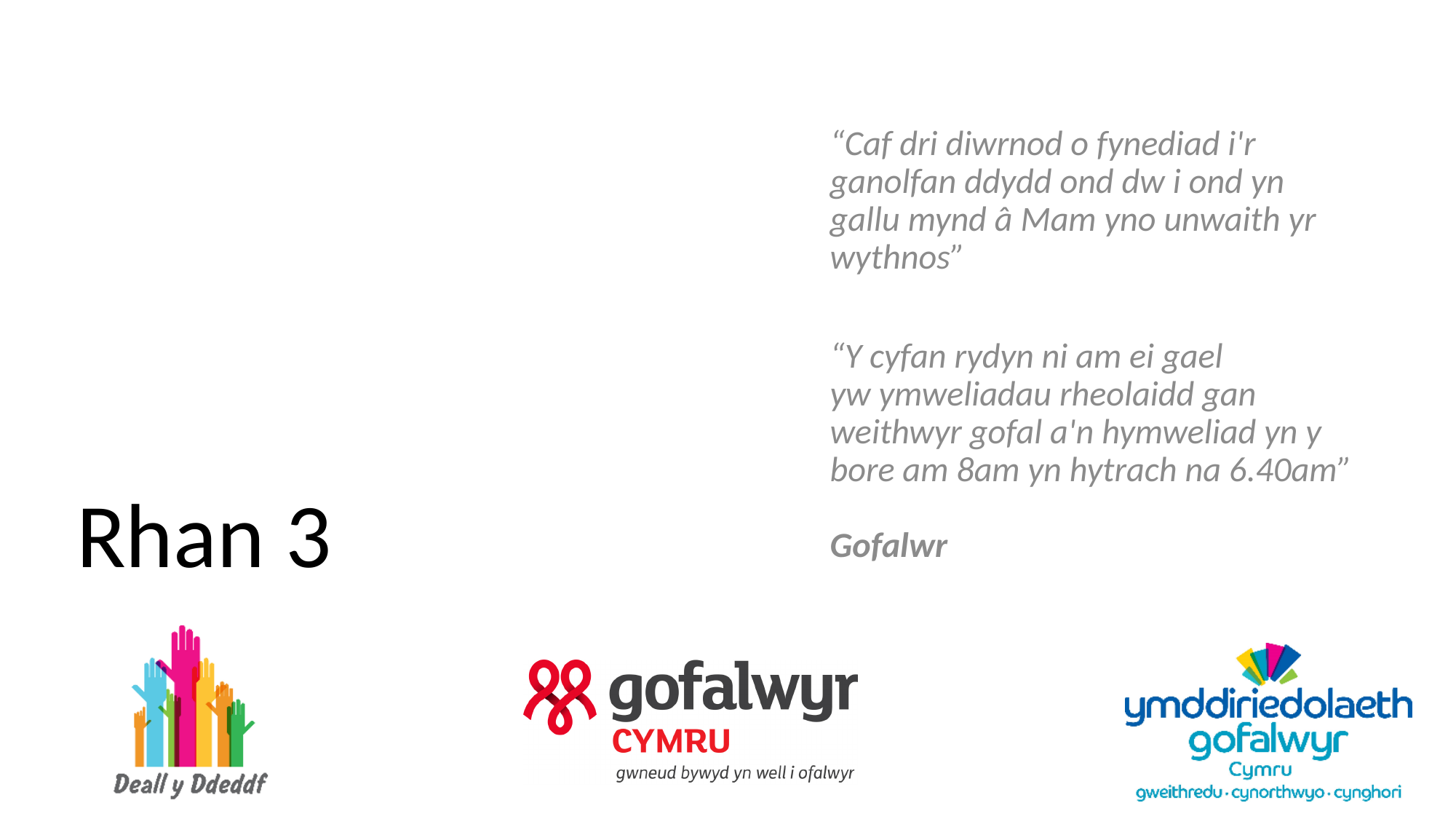

“Caf dri diwrnod o fynediad i'r ganolfan ddydd ond dw i ond yn gallu mynd â Mam yno unwaith yr wythnos”

“Y cyfan rydyn ni am ei gael
yw ymweliadau rheolaidd gan weithwyr gofal a'n hymweliad yn y bore am 8am yn hytrach na 6.40am”

Gofalwr

# Rhan 3